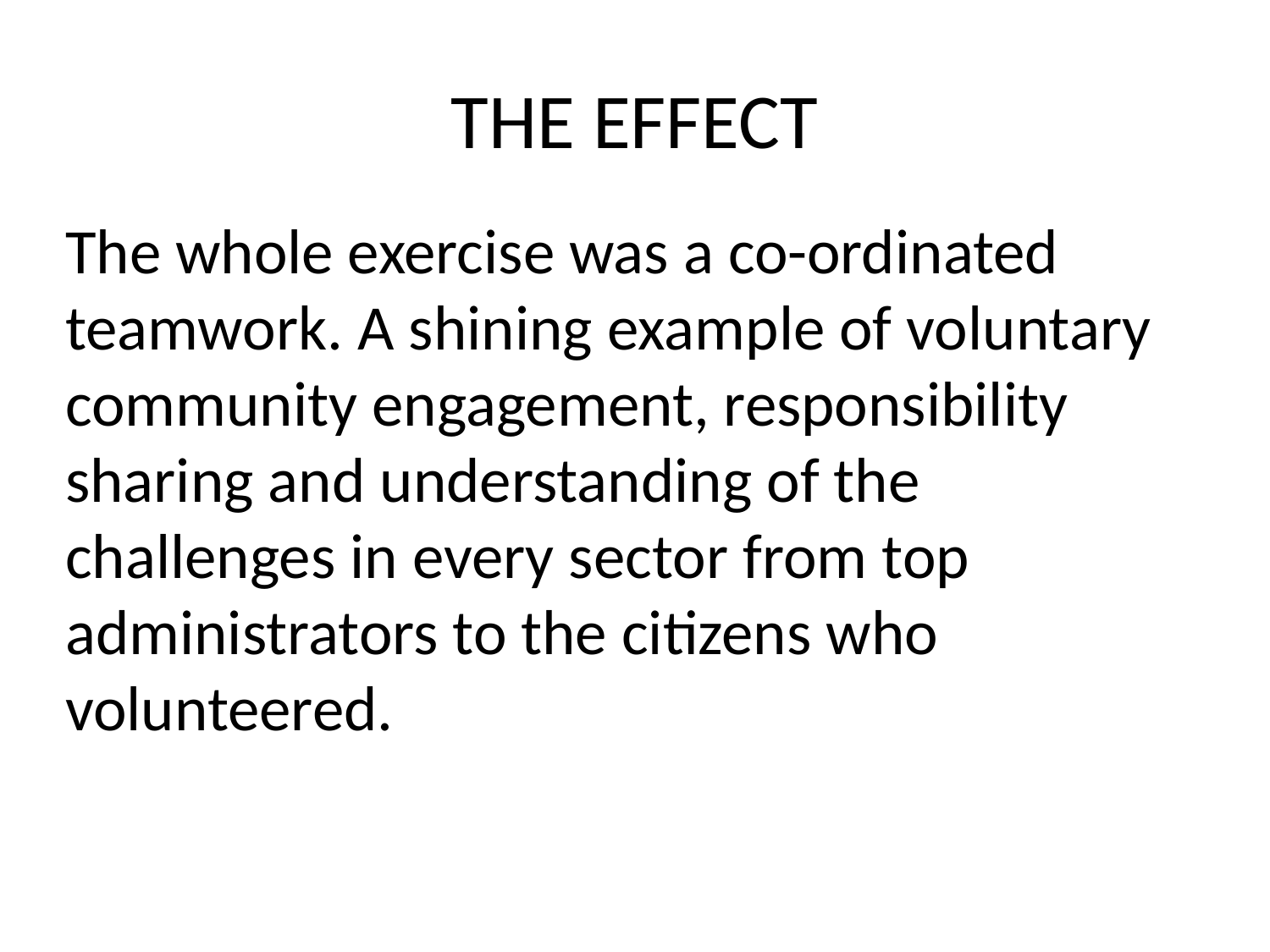

# THE EFFECT
The whole exercise was a co-ordinated teamwork. A shining example of voluntary community engagement, responsibility sharing and understanding of the challenges in every sector from top administrators to the citizens who volunteered.